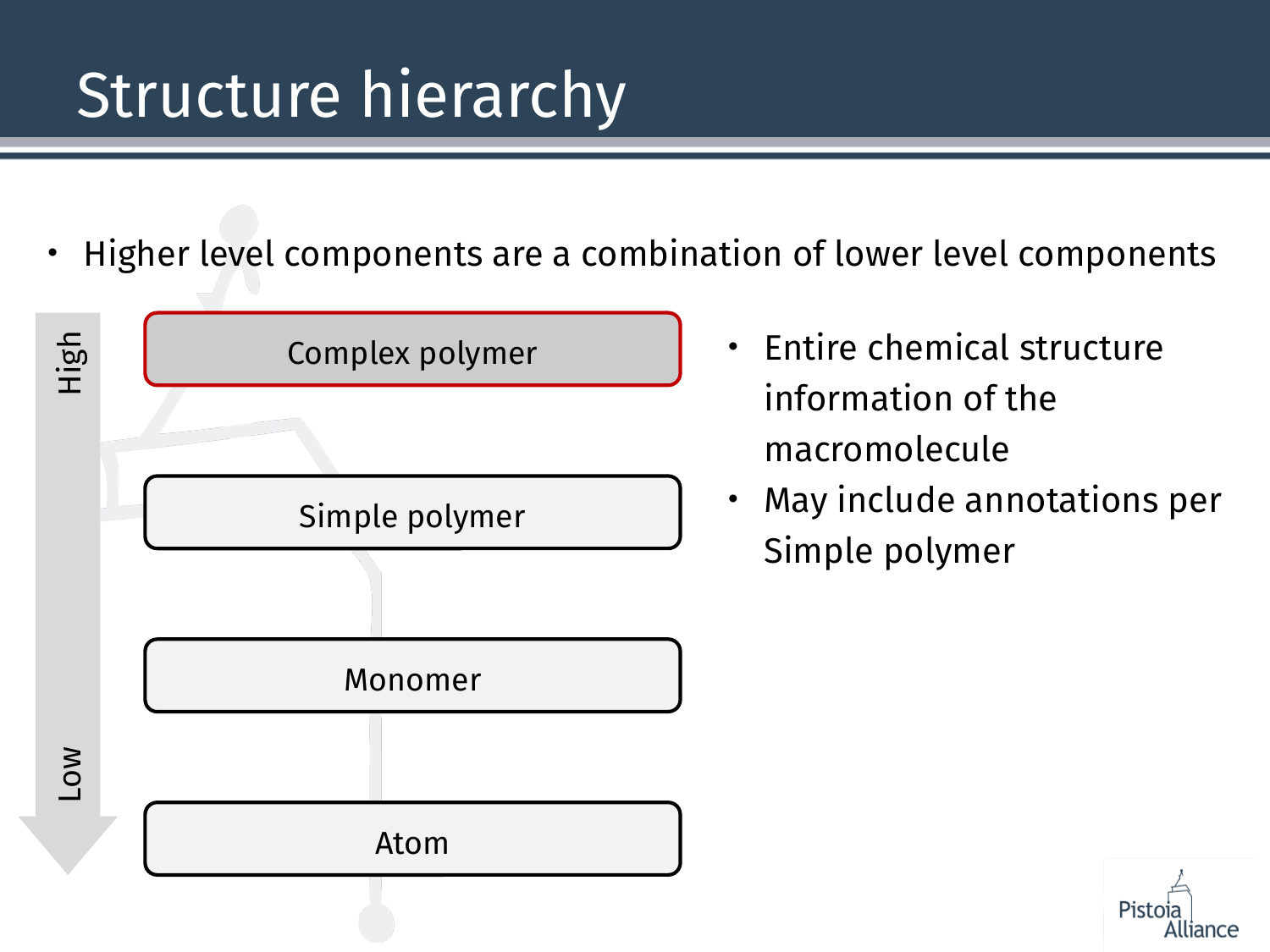

# Structure hierarchy
Higher level components are a combination of lower level components

Entire chemical structure information of the macromolecule
May include annotations per Simple polymer

Complex polymer
High

Simple polymer

Monomer
Low

Atom